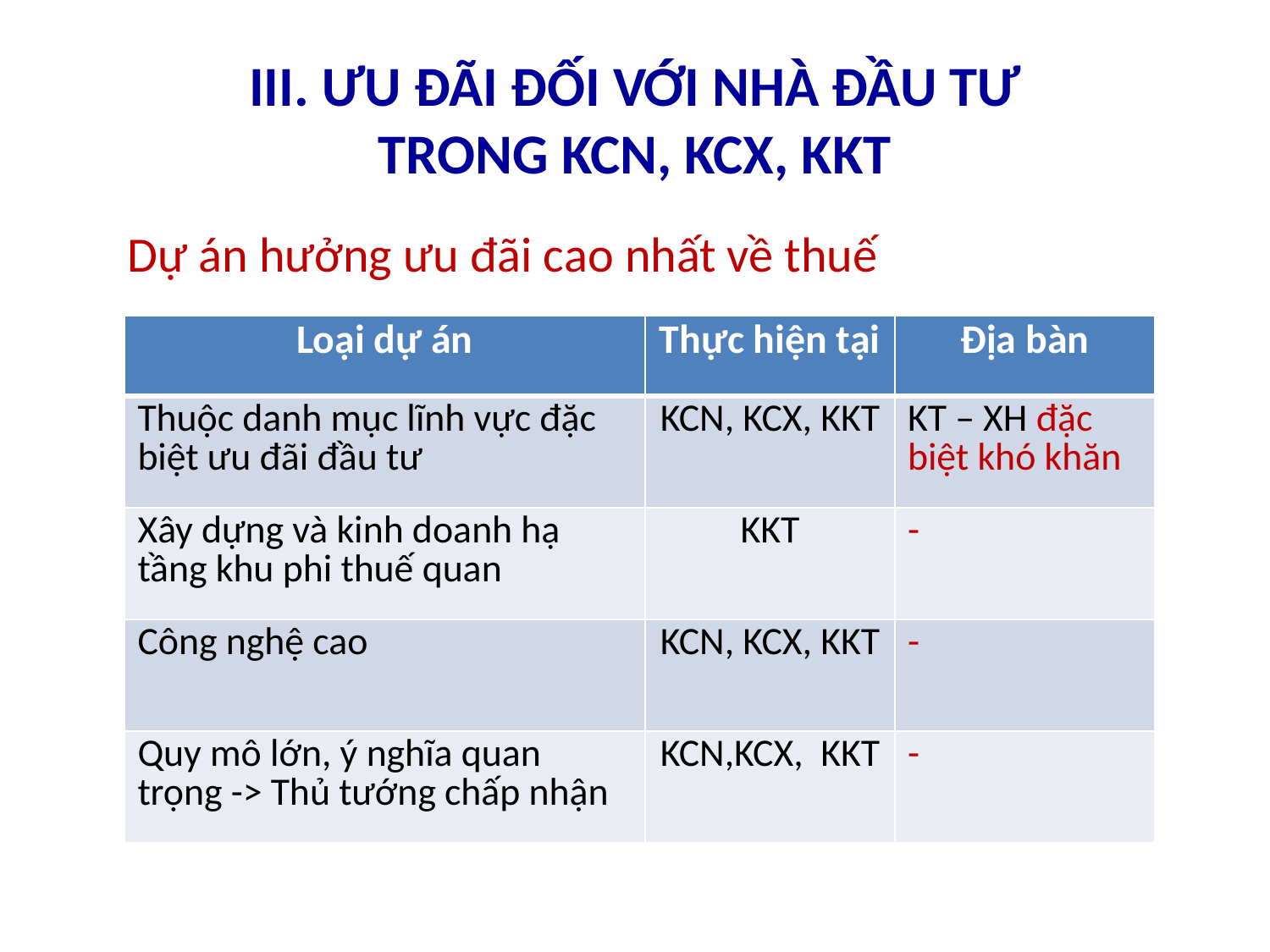

# III. ƯU ĐÃI ĐỐI VỚI NHÀ ĐẦU TƯ TRONG KCN, KCX, KKT
Dự án hưởng ưu đãi cao nhất về thuế
| Loại dự án | Thực hiện tại | Địa bàn |
| --- | --- | --- |
| Thuộc danh mục lĩnh vực đặc biệt ưu đãi đầu tư | KCN, KCX, KKT | KT – XH đặc biệt khó khăn |
| Xây dựng và kinh doanh hạ tầng khu phi thuế quan | KKT | - |
| Công nghệ cao | KCN, KCX, KKT | - |
| Quy mô lớn, ý nghĩa quan trọng -> Thủ tướng chấp nhận | KCN,KCX, KKT | - |